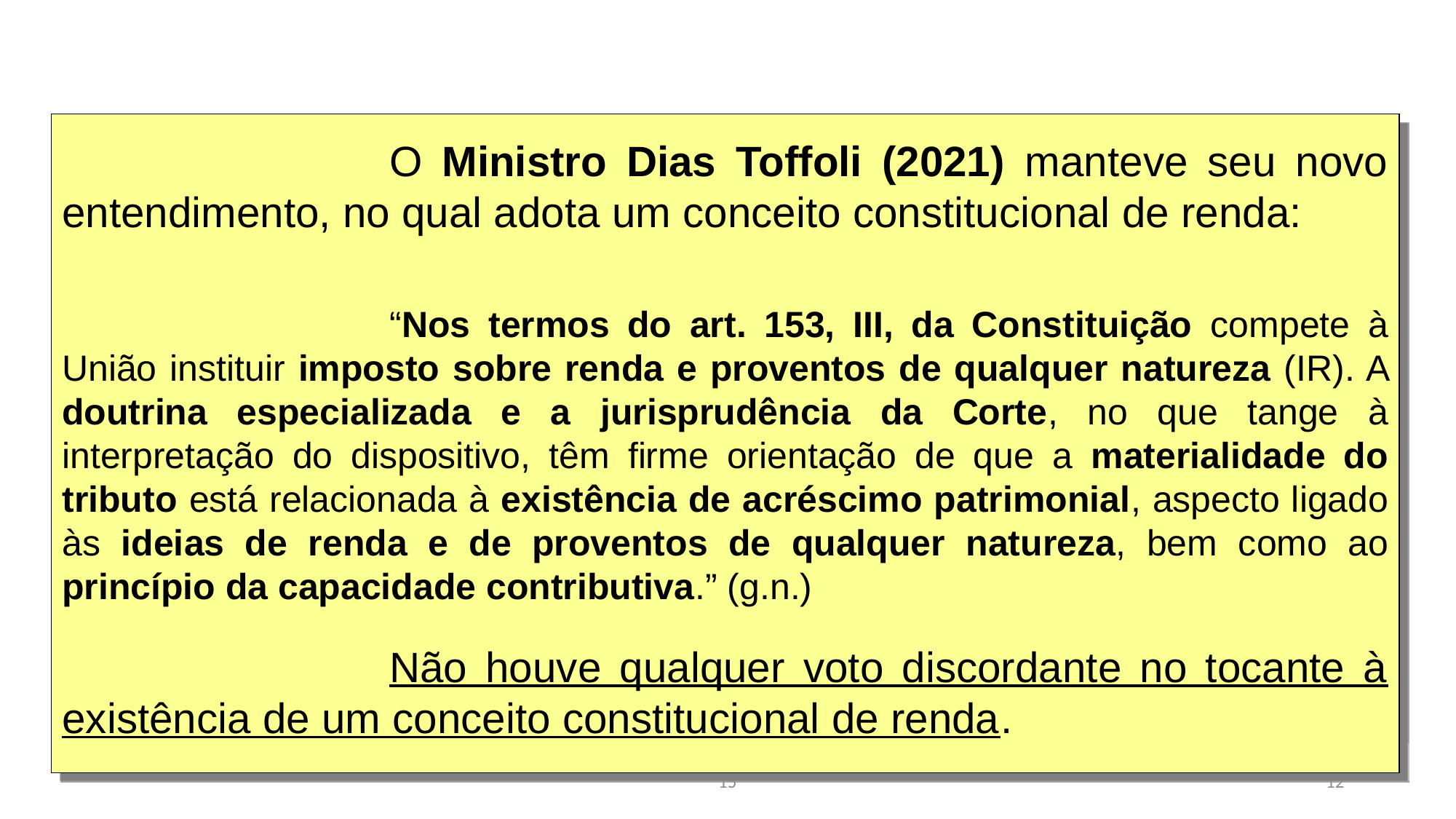

9)									  RE 1063187
Relator  Min. Dias Toffoli. Julgamento: 27/09/2021.

Recurso extraordinário. Repercussão geral. Direito Tributário. IRPJ e CSLL. Incidência sobre os valores atinentes à taxa Selic recebidos em razão de repetição de indébito tributário. Inconstitucionalidade. 1. A materialidade do imposto de renda e a da CSLL estão relacionadas com a existência de acréscimo patrimonial. Precedentes. 2. A palavra indenização abrange os valores relativos a danos emergentes e os concernentes a lucros cessantes. Os primeiros, que correspondem ao que efetivamente se perdeu, não incrementam o patrimônio de quem os recebe e, assim, não se amoldam ao conteúdo mínimo da materialidade do imposto de renda prevista no art. 153, III, da Constituição Federal. Os segundos, desde que caracterizado o acréscimo patrimonial, podem, em tese, ser tributados pelo imposto de renda. 3. Os valores atinentes à taxa Selic recebidos em razão de repetição de indébito tributário visam, precipuamente, a recompor efetivas perdas (danos emergentes). A demora na restituição do indébito tributário faz com que o credor busque meios alternativos ou mesmo heterodoxos para atender a suas necessidades, os quais atraem juros, multas, outros passivos, outras despesas ou mesmo preços mais elevados. 4. Foi fixada a seguinte tese para o Tema nº 962 de repercussão geral: “É inconstitucional a incidência do IRPJ e da CSLL sobre os valores atinentes à taxa Selic recebidos em razão de repetição de indébito tributário”. 5. Recurso extraordinário não provido.

			O Ministro Dias Toffoli (2021) manteve seu novo entendimento, no qual adota um conceito constitucional de renda:

			“Nos termos do art. 153, III, da Constituição compete à União instituir imposto sobre renda e proventos de qualquer natureza (IR). A doutrina especializada e a jurisprudência da Corte, no que tange à interpretação do dispositivo, têm firme orientação de que a materialidade do tributo está relacionada à existência de acréscimo patrimonial, aspecto ligado às ideias de renda e de proventos de qualquer natureza, bem como ao princípio da capacidade contributiva.” (g.n.)

			Não houve qualquer voto discordante no tocante à existência de um conceito constitucional de renda.

15
12